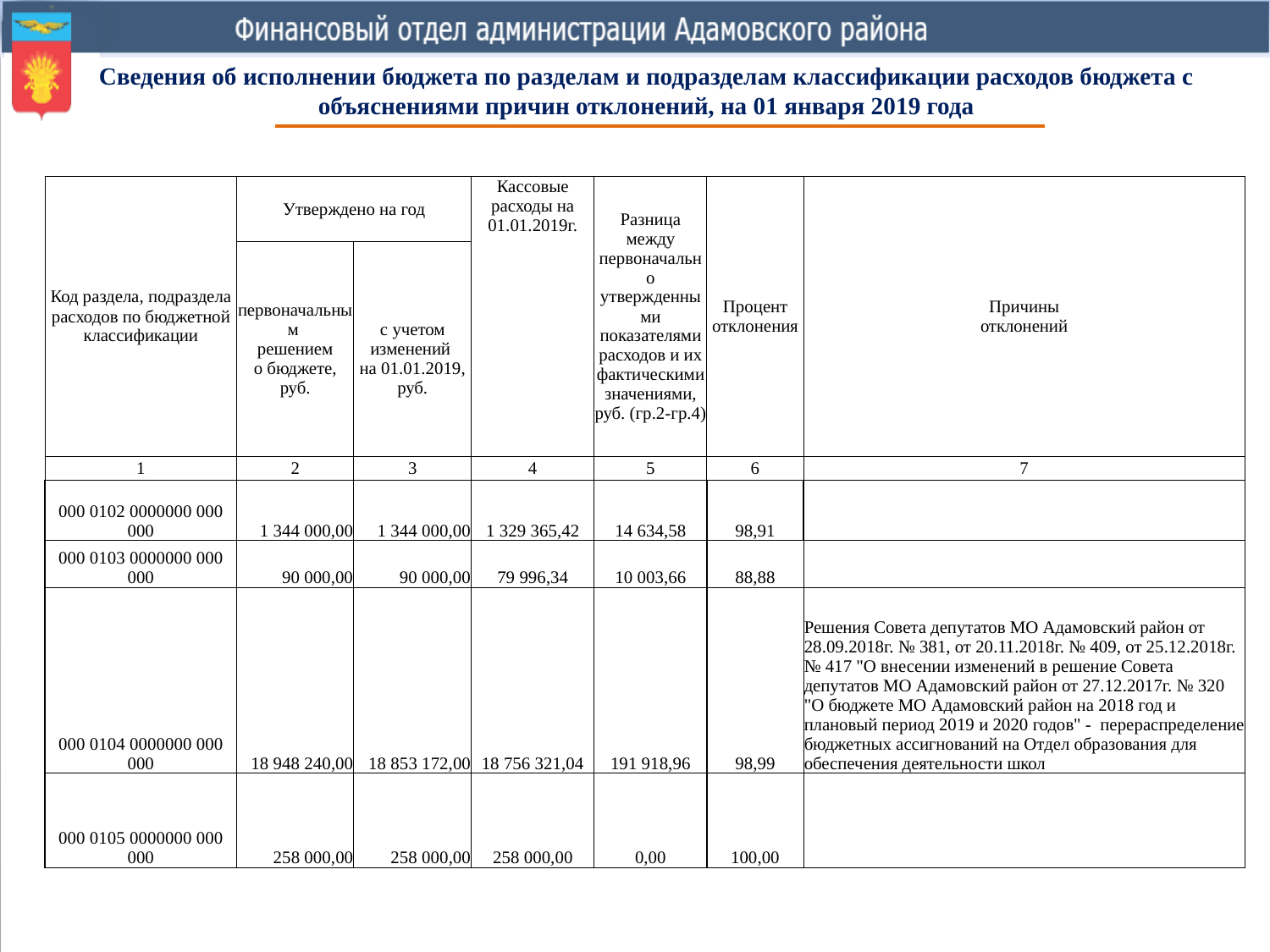

# Сведения об исполнении бюджета по разделам и подразделам классификации расходов бюджета с объяснениями причин отклонений, на 01 января 2019 года
| Код раздела, подраздела расходов по бюджетной классификации | Утверждено на год |  | Кассовые расходы на 01.01.2019г. | Разница между первоначально утвержденными показателями расходов и их фактическими значениями, руб. (гр.2-гр.4) | Процент отклонения | Причины отклонений |
| --- | --- | --- | --- | --- | --- | --- |
|  | первоначальным решением о бюджете, руб. | с учетом изменений на 01.01.2019, руб. |  |  |  |  |
| 1 | 2 | 3 | 4 | 5 | 6 | 7 |
| 000 0102 0000000 000 000 | 1 344 000,00 | 1 344 000,00 | 1 329 365,42 | 14 634,58 | 98,91 |  |
| 000 0103 0000000 000 000 | 90 000,00 | 90 000,00 | 79 996,34 | 10 003,66 | 88,88 |  |
| 000 0104 0000000 000 000 | 18 948 240,00 | 18 853 172,00 | 18 756 321,04 | 191 918,96 | 98,99 | Решения Совета депутатов МО Адамовский район от 28.09.2018г. № 381, от 20.11.2018г. № 409, от 25.12.2018г. № 417 "О внесении изменений в решение Совета депутатов МО Адамовский район от 27.12.2017г. № 320 "О бюджете МО Адамовский район на 2018 год и плановый период 2019 и 2020 годов" - перераспределение бюджетных ассигнований на Отдел образования для обеспечения деятельности школ |
| 000 0105 0000000 000 000 | 258 000,00 | 258 000,00 | 258 000,00 | 0,00 | 100,00 |  |